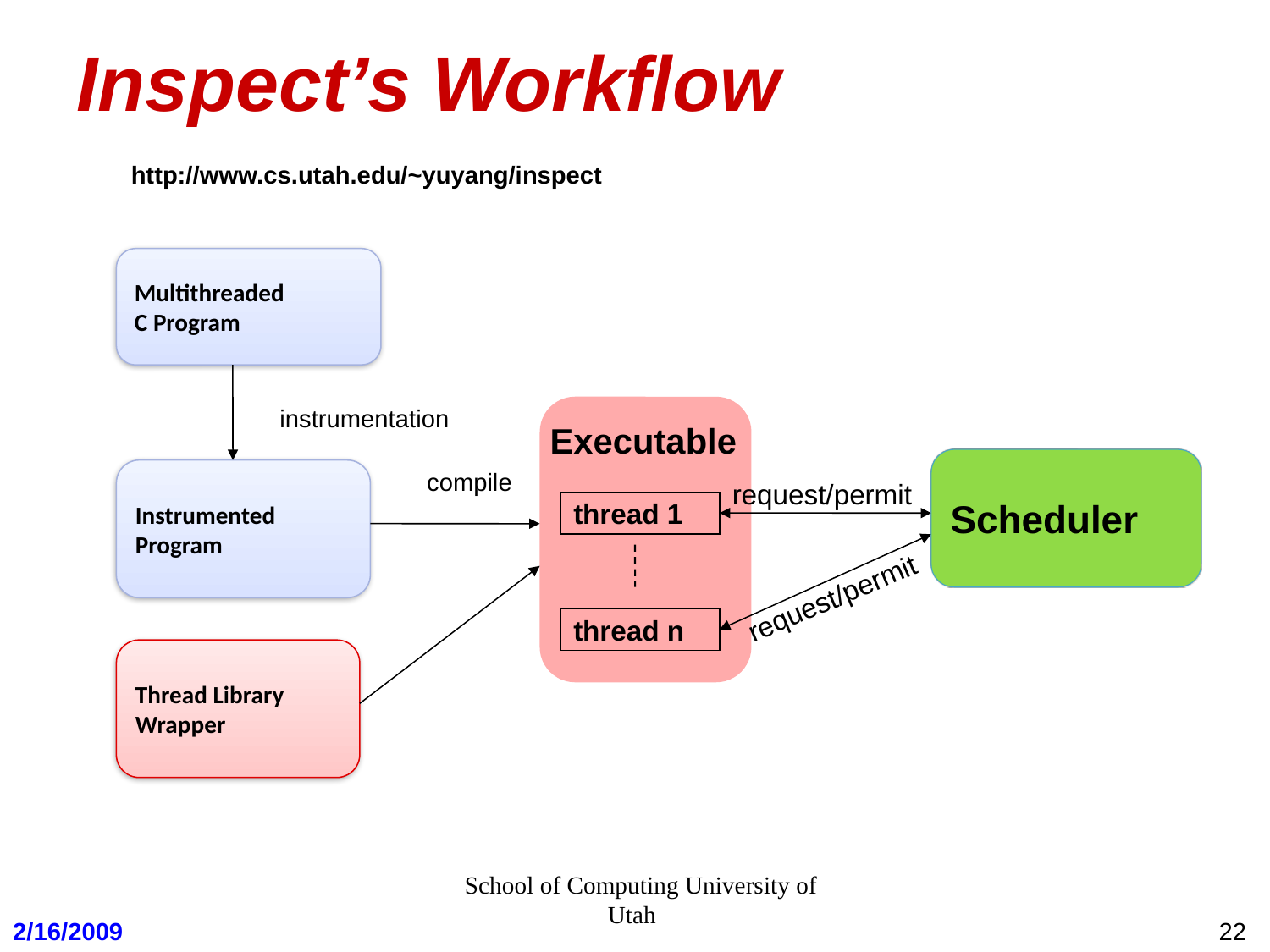

# Inspect’s Workflow
http://www.cs.utah.edu/~yuyang/inspect
Multithreaded
C Program

instrumentation

Executable
Scheduler
Instrumented Program
compile

request/permit

request/permit
thread 1

thread n
Thread Library Wrapper
  School of Computing University of Utah
22
2/16/2009